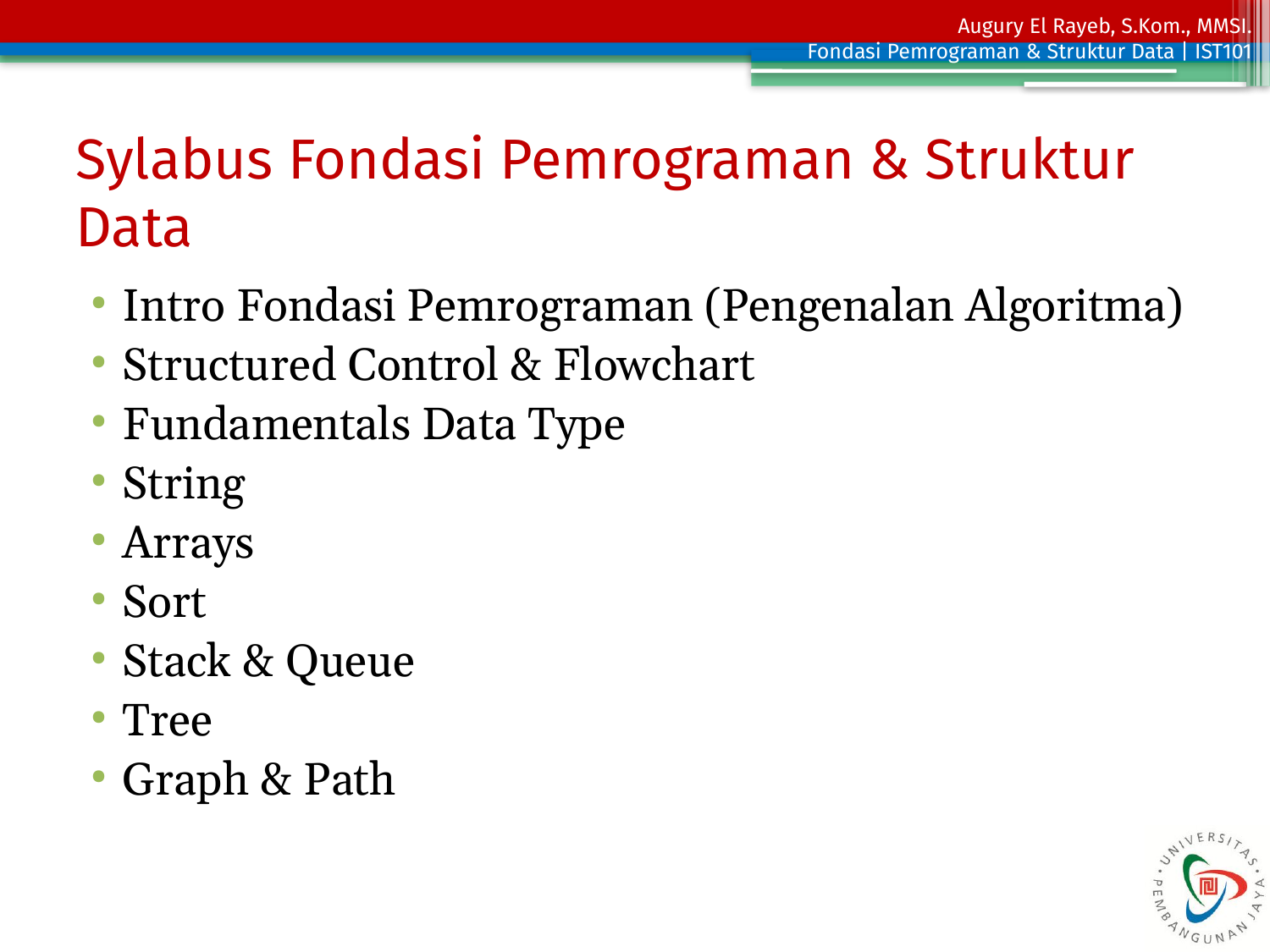

# Sylabus Fondasi Pemrograman & Struktur Data
Intro Fondasi Pemrograman (Pengenalan Algoritma)
Structured Control & Flowchart
Fundamentals Data Type
String
Arrays
Sort
Stack & Queue
Tree
Graph & Path